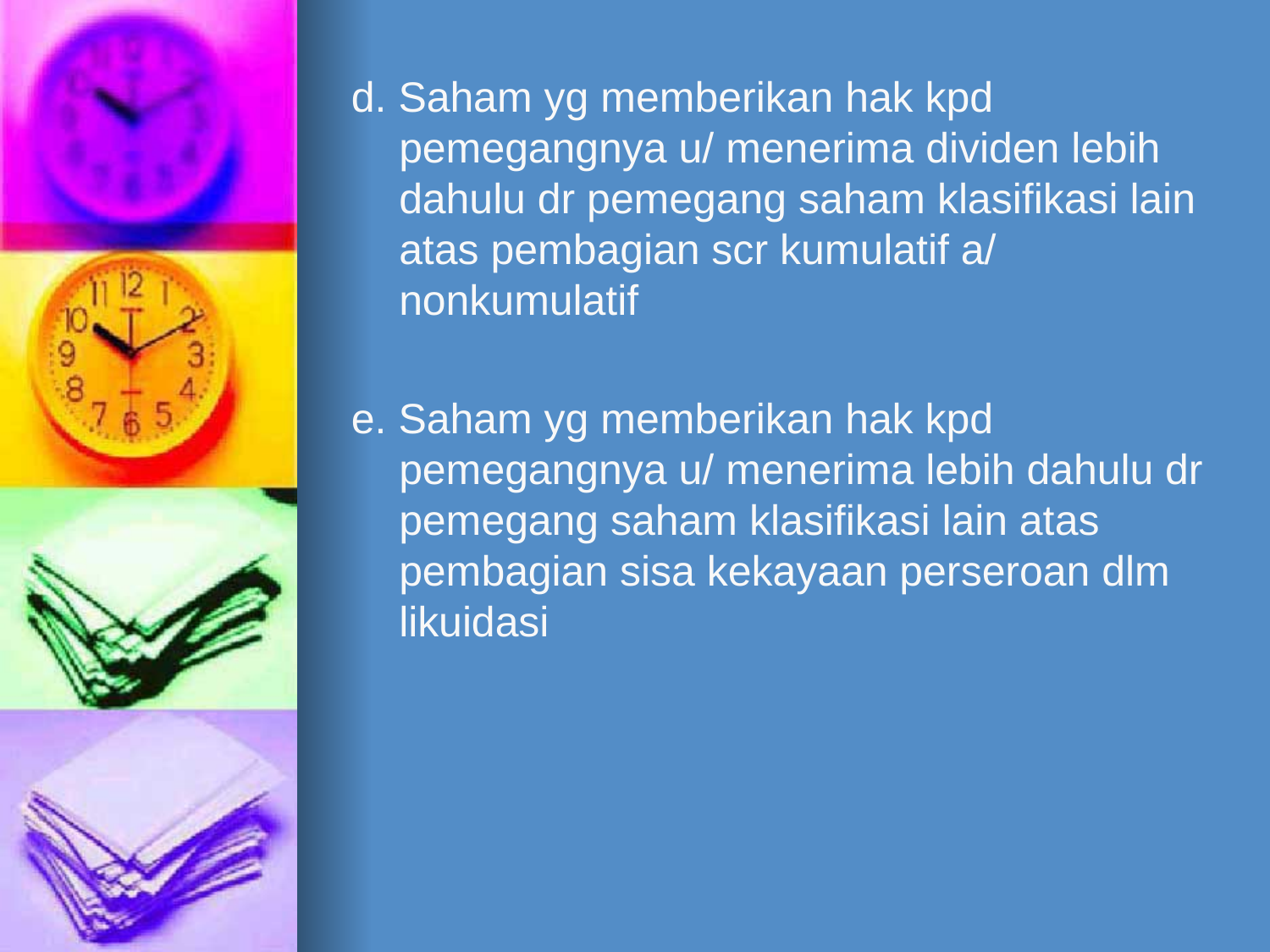

d. Saham yg memberikan hak kpd pemegangnya u/ menerima dividen lebih dahulu dr pemegang saham klasifikasi lain atas pembagian scr kumulatif a/ nonkumulatif

e. Saham yg memberikan hak kpd pemegangnya u/ menerima lebih dahulu dr pemegang saham klasifikasi lain atas pembagian sisa kekayaan perseroan dlm likuidasi